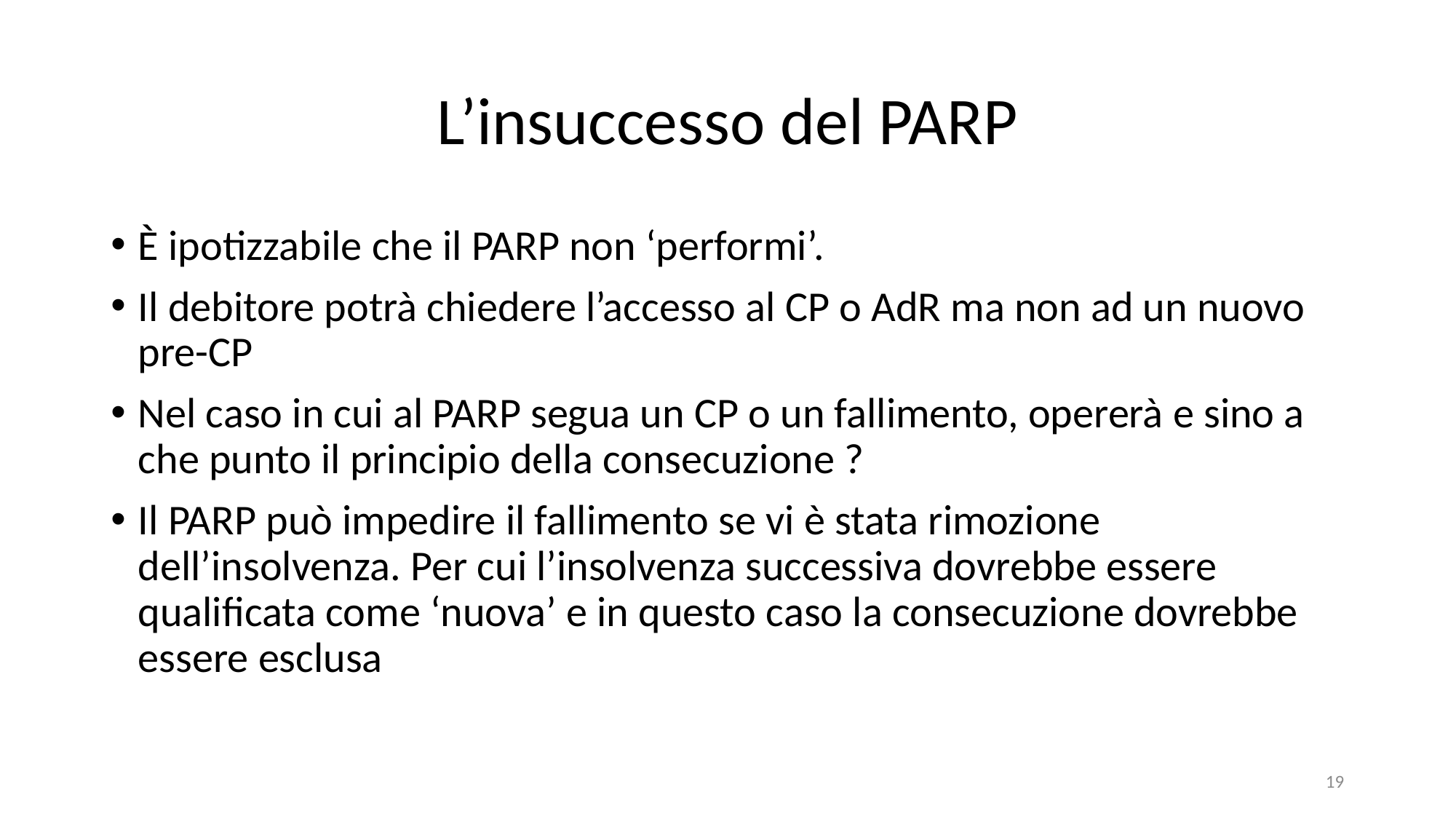

# L’insuccesso del PARP
È ipotizzabile che il PARP non ‘performi’.
Il debitore potrà chiedere l’accesso al CP o AdR ma non ad un nuovo pre-CP
Nel caso in cui al PARP segua un CP o un fallimento, opererà e sino a che punto il principio della consecuzione ?
Il PARP può impedire il fallimento se vi è stata rimozione dell’insolvenza. Per cui l’insolvenza successiva dovrebbe essere qualificata come ‘nuova’ e in questo caso la consecuzione dovrebbe essere esclusa
19